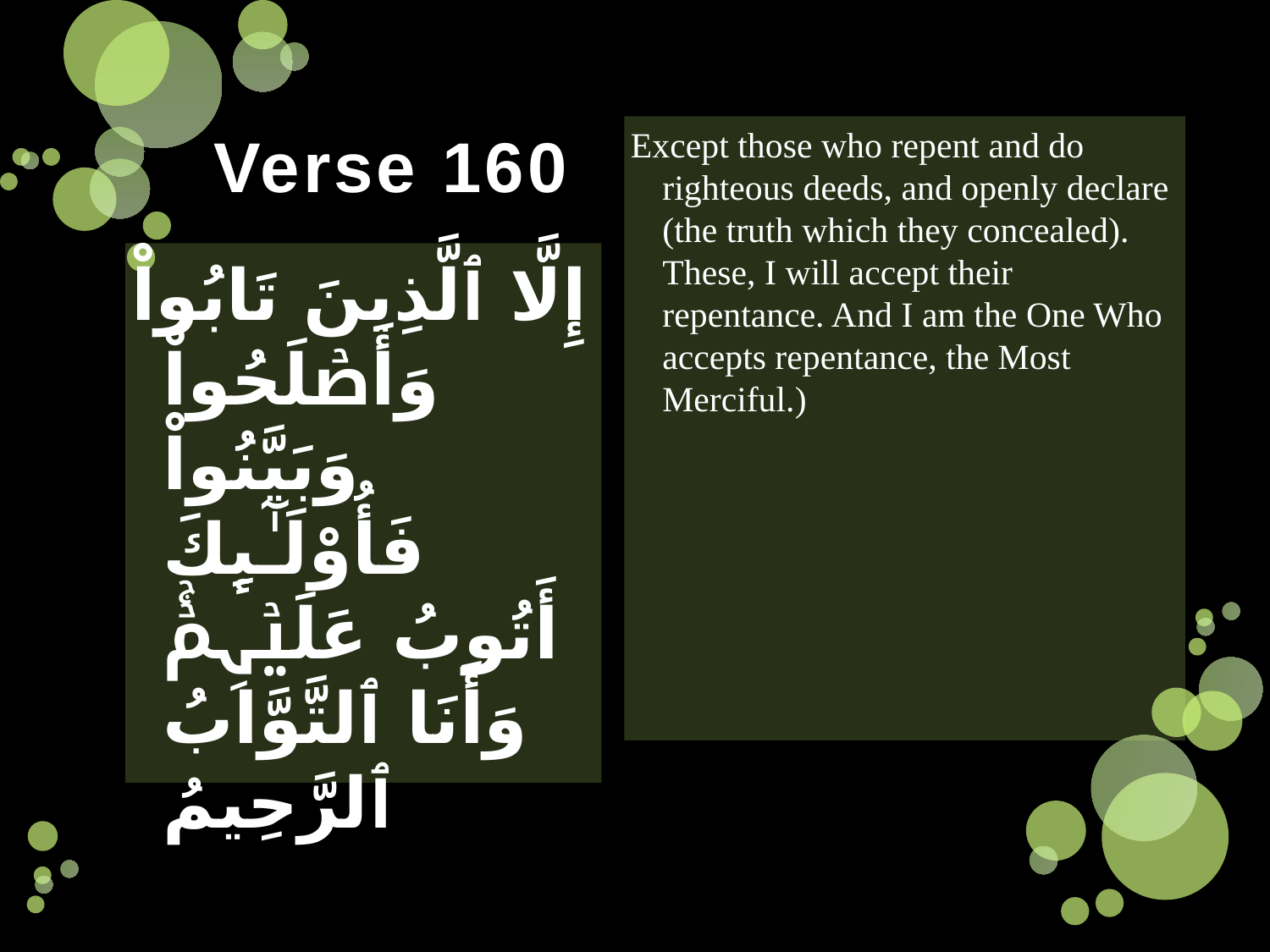

# Verse 160
Except those who repent and do righteous deeds, and openly declare (the truth which they concealed). These, I will accept their repentance. And I am the One Who accepts repentance, the Most Merciful.)
إِلَّا ٱلَّذِينَ تَابُواْ وَأَصۡلَحُواْ وَبَيَّنُواْ فَأُوْلَـٰٓٮِٕكَ أَتُوبُ عَلَيۡہِمۡ‌ۚ وَأَنَا ٱلتَّوَّابُ ٱلرَّحِيمُ